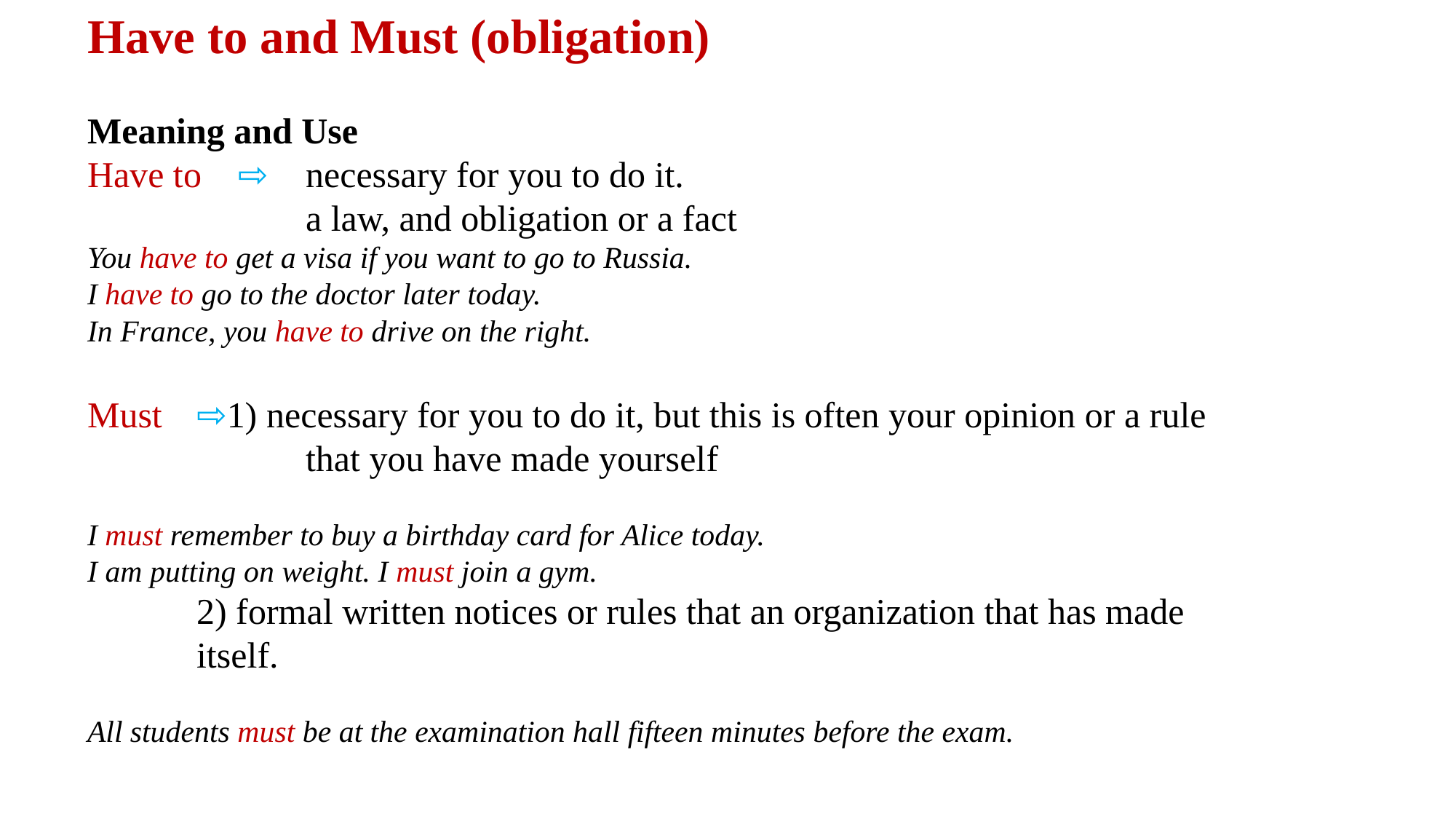

Have to and Must (obligation)

Meaning and Use
Have to    ⇨	necessary for you to do it.
		a law, and obligation or a fact
You have to get a visa if you want to go to Russia.
I have to go to the doctor later today.
In France, you have to drive on the right.

Must	⇨1) necessary for you to do it, but this is often your opinion or a rule 			that you have made yourself

I must remember to buy a birthday card for Alice today.
I am putting on weight. I must join a gym.
	2) formal written notices or rules that an organization that has made 		itself.

All students must be at the examination hall fifteen minutes before the exam.